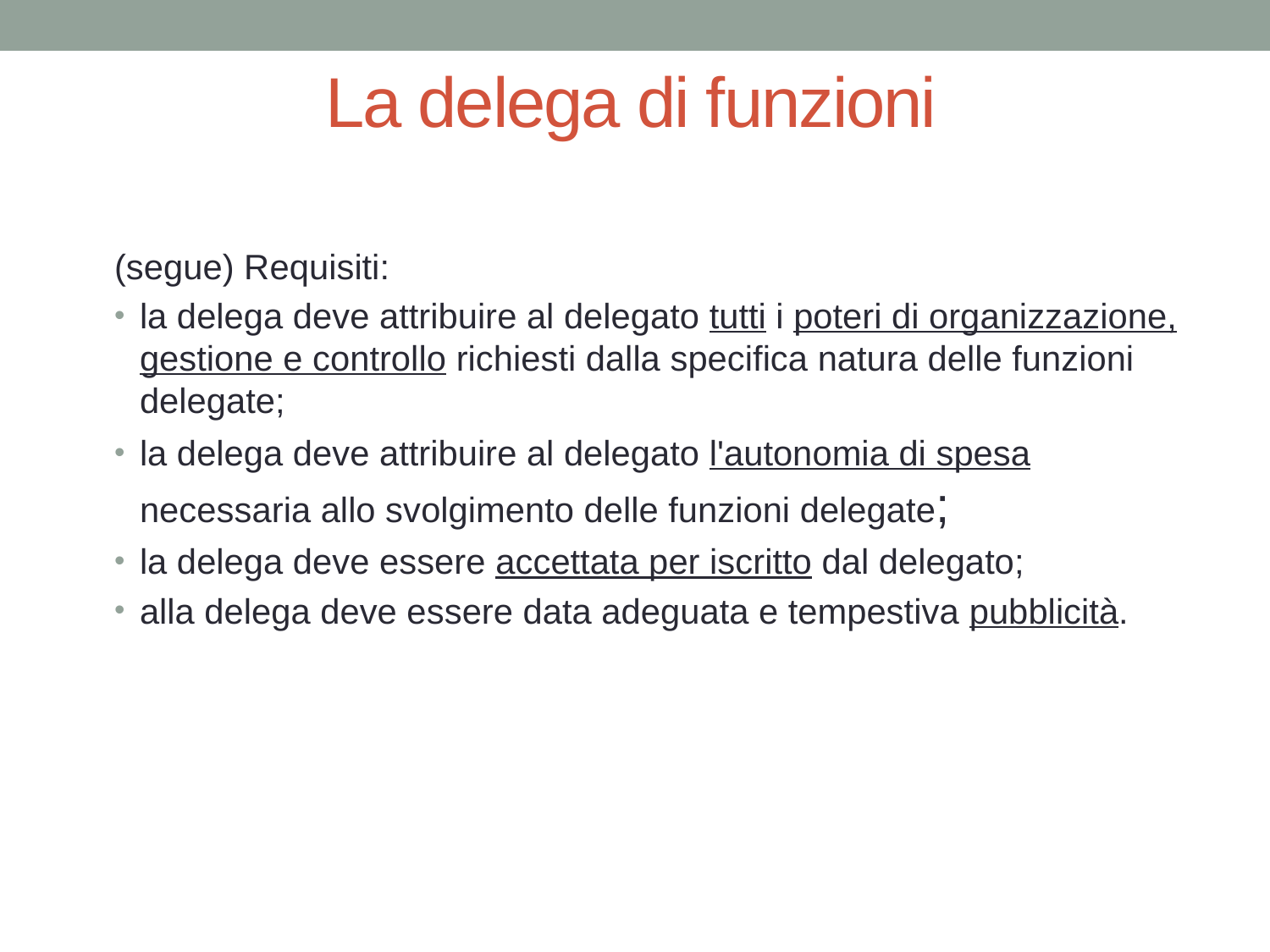

# La delega di funzioni
(segue) Requisiti:
la delega deve attribuire al delegato tutti i poteri di organizzazione, gestione e controllo richiesti dalla specifica natura delle funzioni delegate;
la delega deve attribuire al delegato l'autonomia di spesa necessaria allo svolgimento delle funzioni delegate;
la delega deve essere accettata per iscritto dal delegato;
alla delega deve essere data adeguata e tempestiva pubblicità.